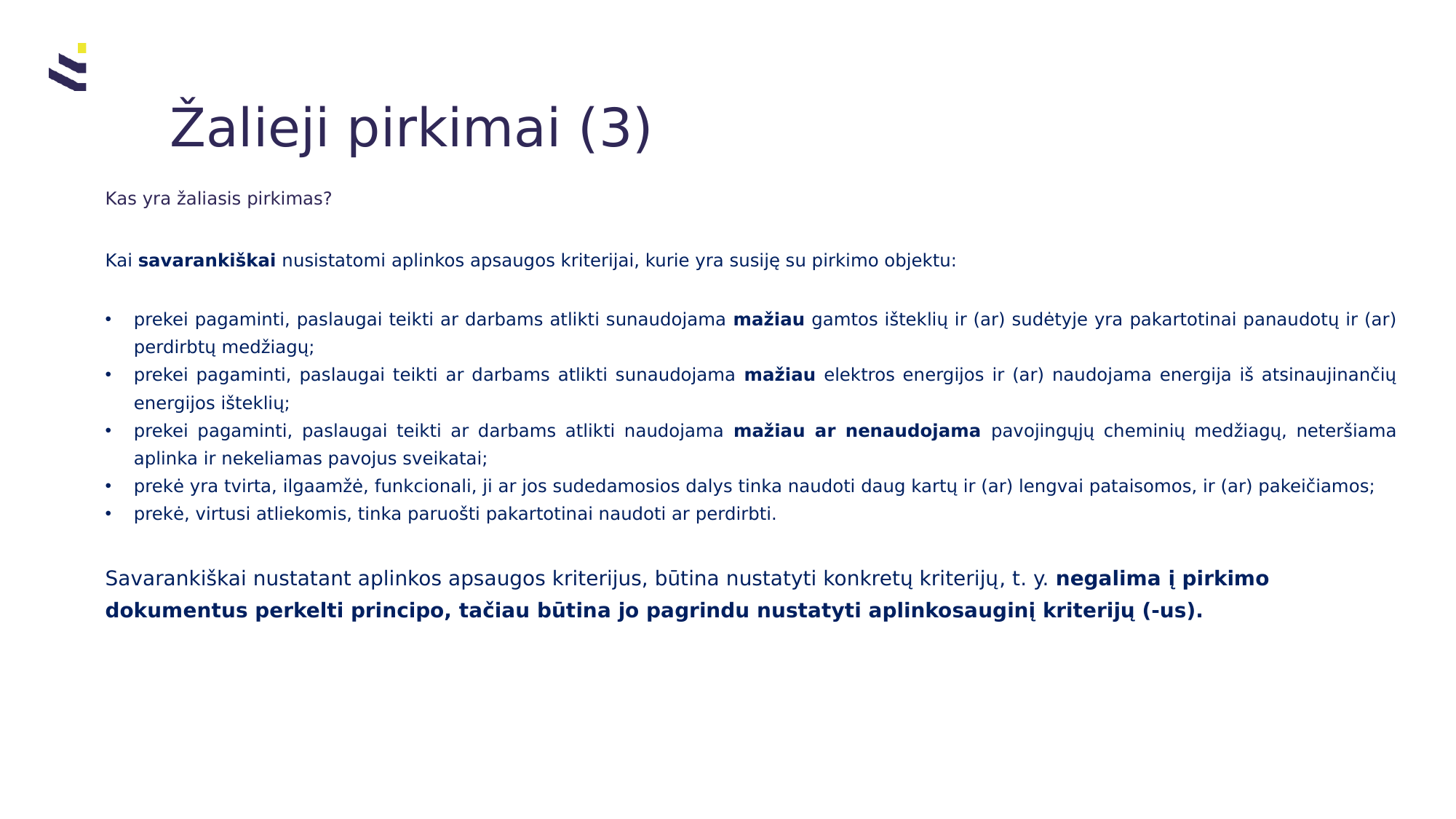

# Žalieji pirkimai (3)
Kas yra žaliasis pirkimas?

Kai savarankiškai nusistatomi aplinkos apsaugos kriterijai, kurie yra susiję su pirkimo objektu:

prekei pagaminti, paslaugai teikti ar darbams atlikti sunaudojama mažiau gamtos išteklių ir (ar) sudėtyje yra pakartotinai panaudotų ir (ar) perdirbtų medžiagų;
prekei pagaminti, paslaugai teikti ar darbams atlikti sunaudojama mažiau elektros energijos ir (ar) naudojama energija iš atsinaujinančių energijos išteklių;
prekei pagaminti, paslaugai teikti ar darbams atlikti naudojama mažiau ar nenaudojama pavojingųjų cheminių medžiagų, neteršiama aplinka ir nekeliamas pavojus sveikatai;
prekė yra tvirta, ilgaamžė, funkcionali, ji ar jos sudedamosios dalys tinka naudoti daug kartų ir (ar) lengvai pataisomos, ir (ar) pakeičiamos;
prekė, virtusi atliekomis, tinka paruošti pakartotinai naudoti ar perdirbti.

Savarankiškai nustatant aplinkos apsaugos kriterijus, būtina nustatyti konkretų kriterijų, t. y. negalima į pirkimo dokumentus perkelti principo, tačiau būtina jo pagrindu nustatyti aplinkosauginį kriterijų (-us).